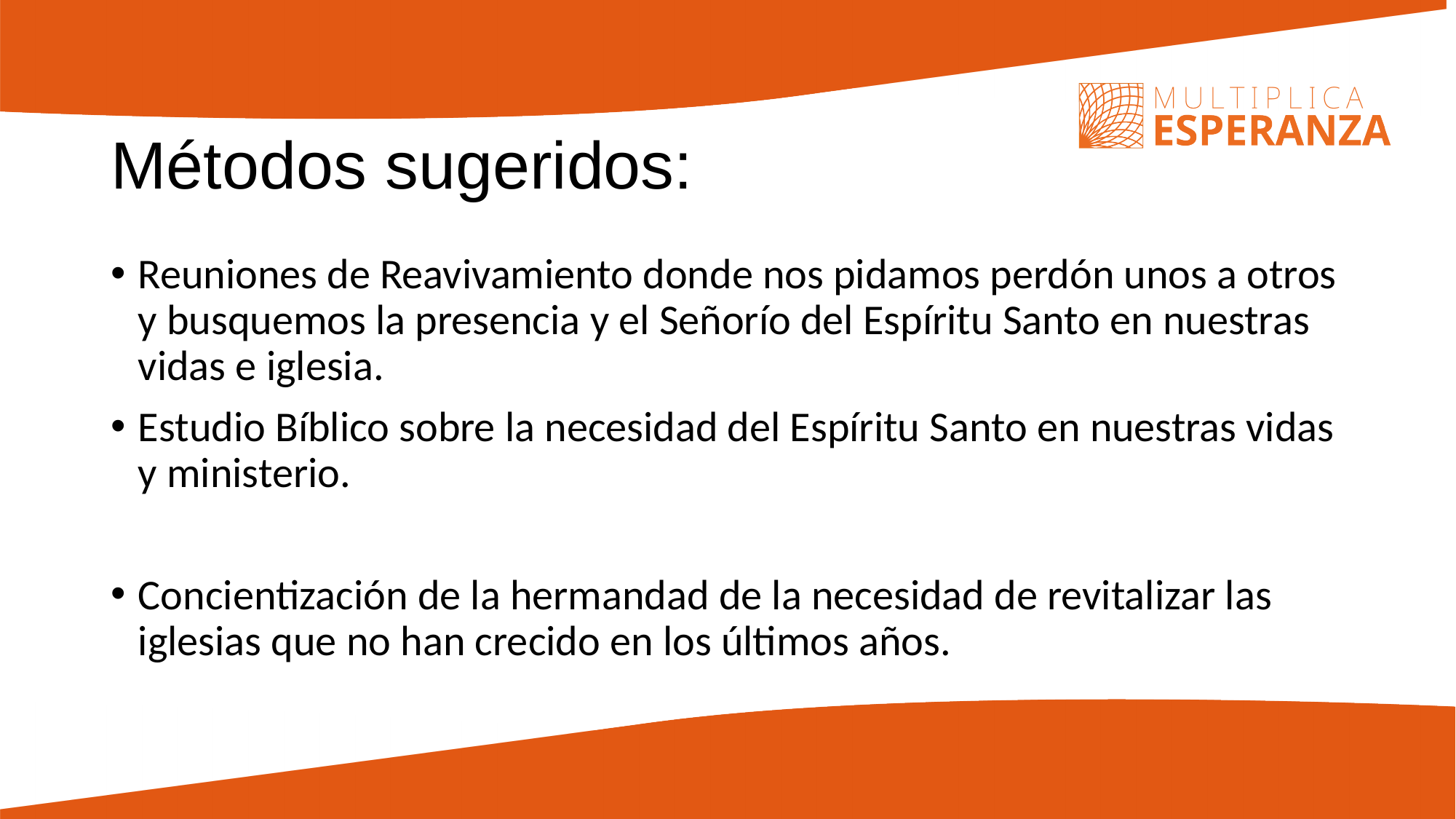

# Métodos sugeridos:
Reuniones de Reavivamiento donde nos pidamos perdón unos a otros y busquemos la presencia y el Señorío del Espíritu Santo en nuestras vidas e iglesia.
Estudio Bíblico sobre la necesidad del Espíritu Santo en nuestras vidas y ministerio.

Concientización de la hermandad de la necesidad de revitalizar las iglesias que no han crecido en los últimos años.